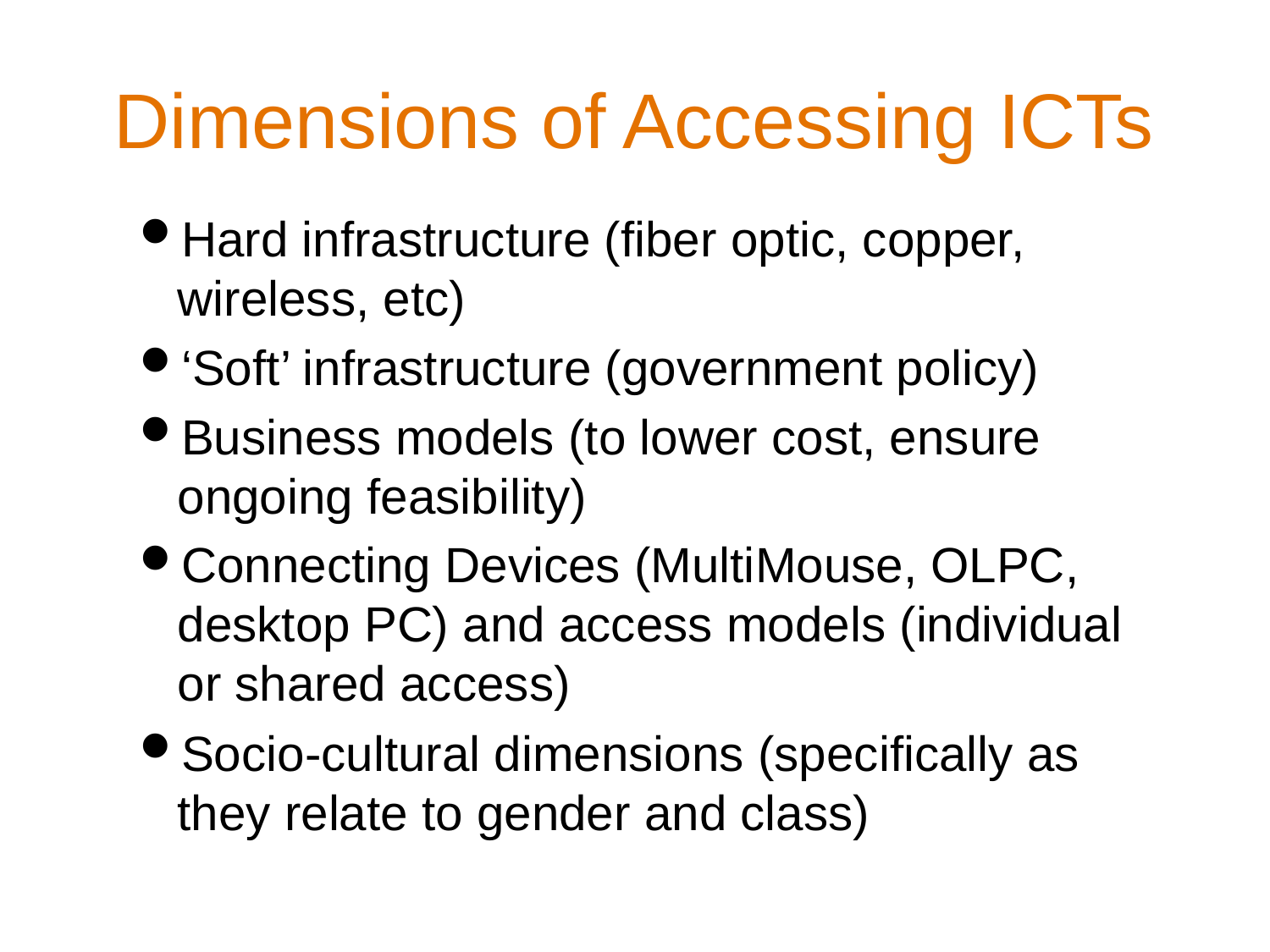

# Dimensions of Accessing ICTs
Hard infrastructure (fiber optic, copper, wireless, etc)
‘Soft’ infrastructure (government policy)
Business models (to lower cost, ensure ongoing feasibility)
Connecting Devices (MultiMouse, OLPC, desktop PC) and access models (individual or shared access)
Socio-cultural dimensions (specifically as they relate to gender and class)